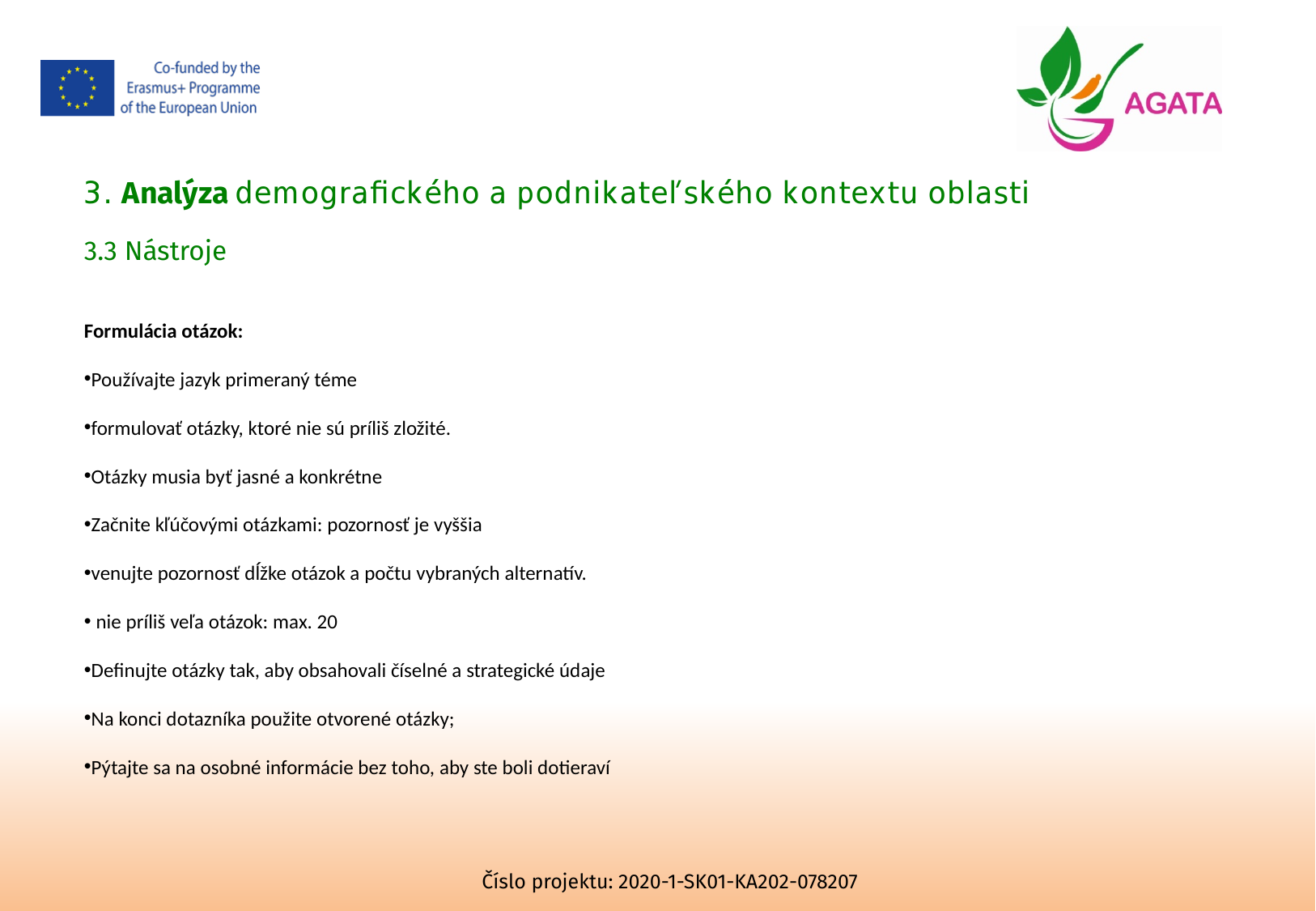

3. Analýza demografického a podnikateľského kontextu oblasti
3.3 Nástroje

Formulácia otázok:

Používajte jazyk primeraný téme

formulovať otázky, ktoré nie sú príliš zložité.

Otázky musia byť jasné a konkrétne

Začnite kľúčovými otázkami: pozornosť je vyššia

venujte pozornosť dĺžke otázok a počtu vybraných alternatív.

 nie príliš veľa otázok: max. 20

Definujte otázky tak, aby obsahovali číselné a strategické údaje

Na konci dotazníka použite otvorené otázky;

Pýtajte sa na osobné informácie bez toho, aby ste boli dotieraví